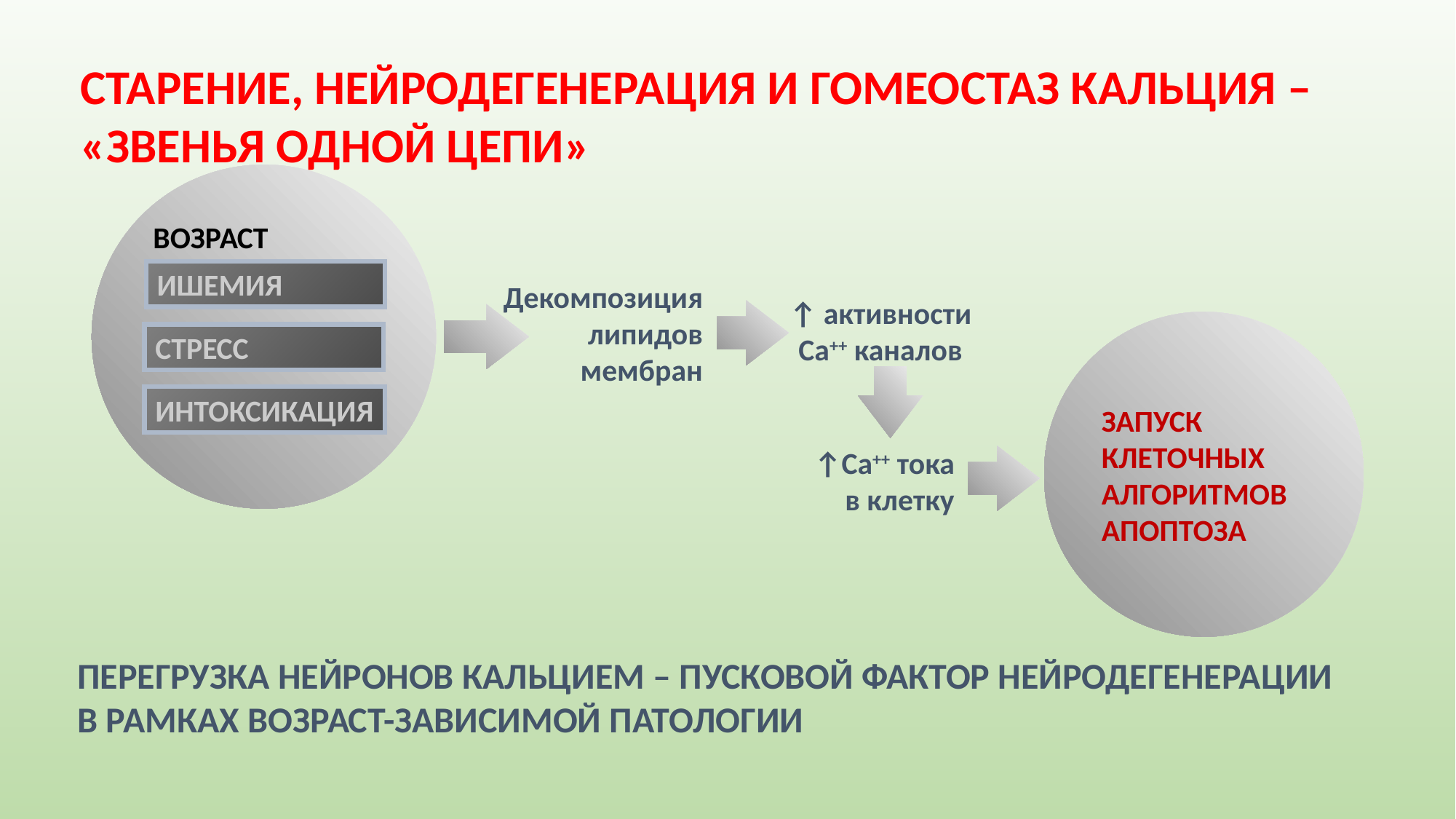

СТАРЕНИЕ, НЕЙРОДЕГЕНЕРАЦИЯ И ГОМЕОСТАЗ КАЛЬЦИЯ – «ЗВЕНЬЯ ОДНОЙ ЦЕПИ»

ВОЗРАСТ
ИШЕМИЯ
Декомпозиция липидов мембран
↑ активности Са++ каналов

ЗАПУСК КЛЕТОЧНЫХ АЛГОРИТМОВ АПОПТОЗА
СТРЕСС

ИНТОКСИКАЦИЯ
↑Са++ тока в клетку

ПЕРЕГРУЗКА НЕЙРОНОВ КАЛЬЦИЕМ – ПУСКОВОЙ ФАКТОР НЕЙРОДЕГЕНЕРАЦИИ В РАМКАХ ВОЗРАСТ-ЗАВИСИМОЙ ПАТОЛОГИИ